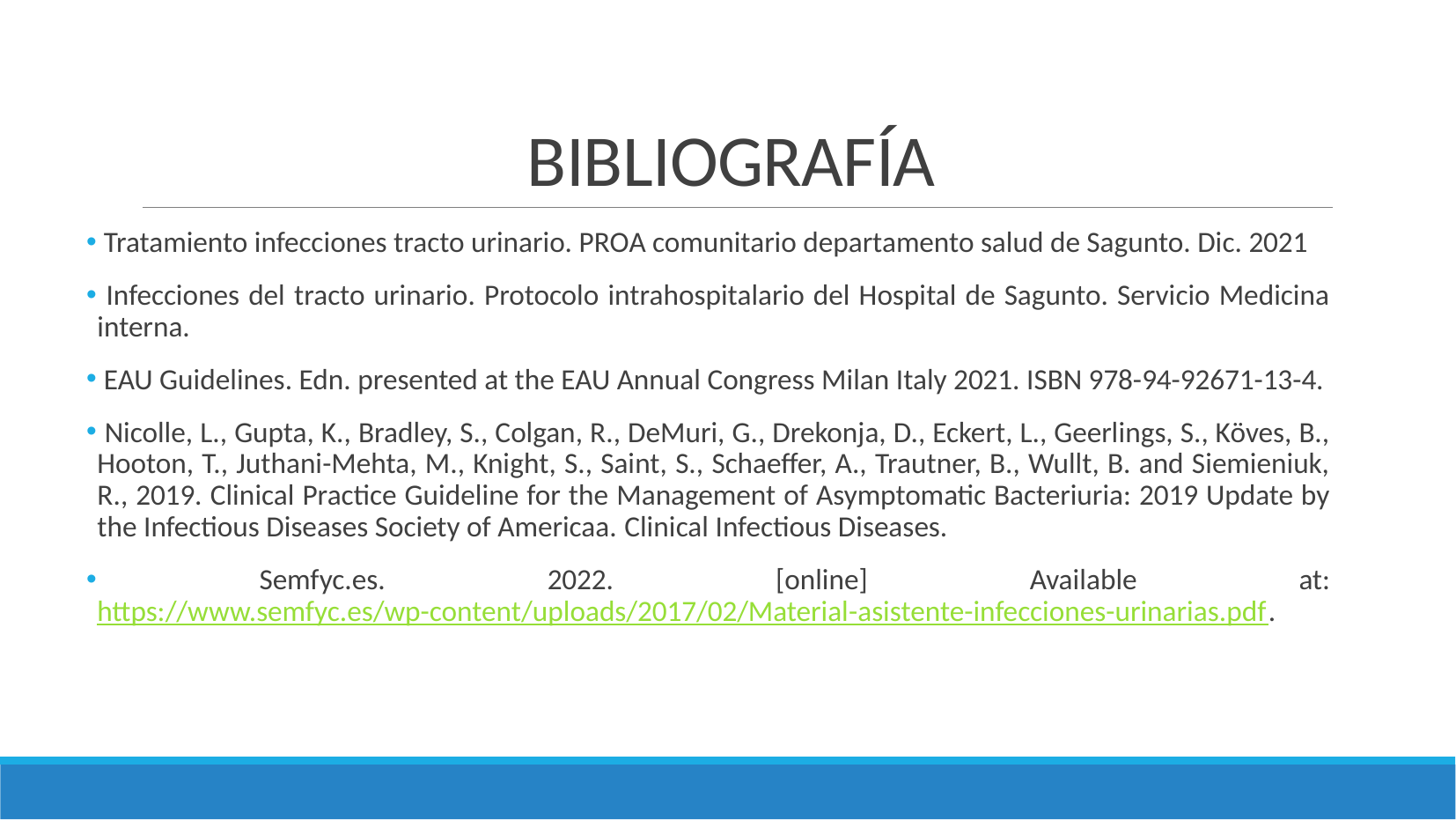

# BIBLIOGRAFÍA
 Tratamiento infecciones tracto urinario. PROA comunitario departamento salud de Sagunto. Dic. 2021
 Infecciones del tracto urinario. Protocolo intrahospitalario del Hospital de Sagunto. Servicio Medicina interna.
 EAU Guidelines. Edn. presented at the EAU Annual Congress Milan Italy 2021. ISBN 978-94-92671-13-4.
 Nicolle, L., Gupta, K., Bradley, S., Colgan, R., DeMuri, G., Drekonja, D., Eckert, L., Geerlings, S., Köves, B., Hooton, T., Juthani-Mehta, M., Knight, S., Saint, S., Schaeffer, A., Trautner, B., Wullt, B. and Siemieniuk, R., 2019. Clinical Practice Guideline for the Management of Asymptomatic Bacteriuria: 2019 Update by the Infectious Diseases Society of Americaa. Clinical Infectious Diseases.
 Semfyc.es. 2022. [online] Available at: https://www.semfyc.es/wp-content/uploads/2017/02/Material-asistente-infecciones-urinarias.pdf.